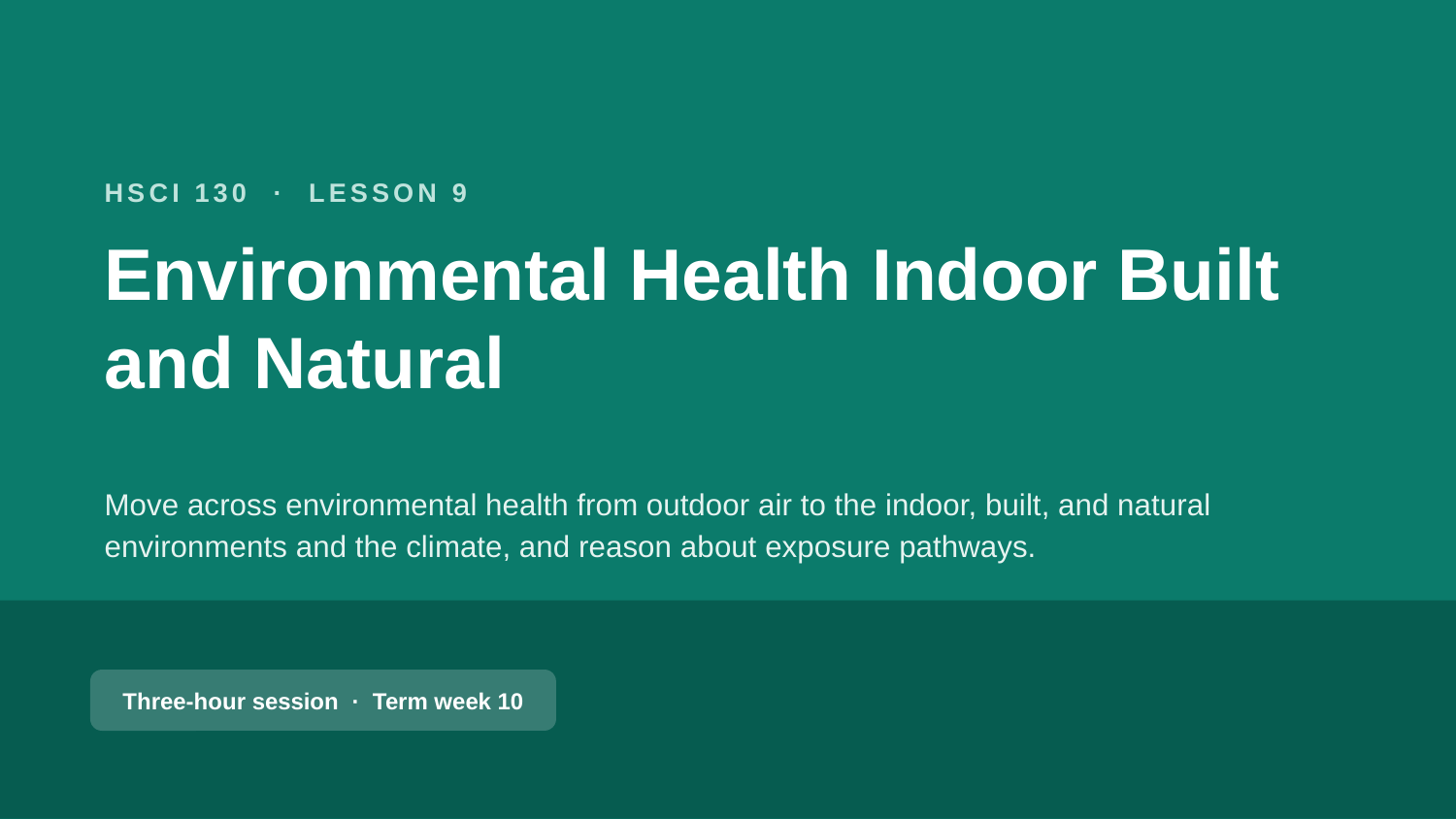

HSCI 130  ·  LESSON 9
Environmental Health Indoor Built and Natural
Move across environmental health from outdoor air to the indoor, built, and natural environments and the climate, and reason about exposure pathways.

Three-hour session  ·  Term week 10